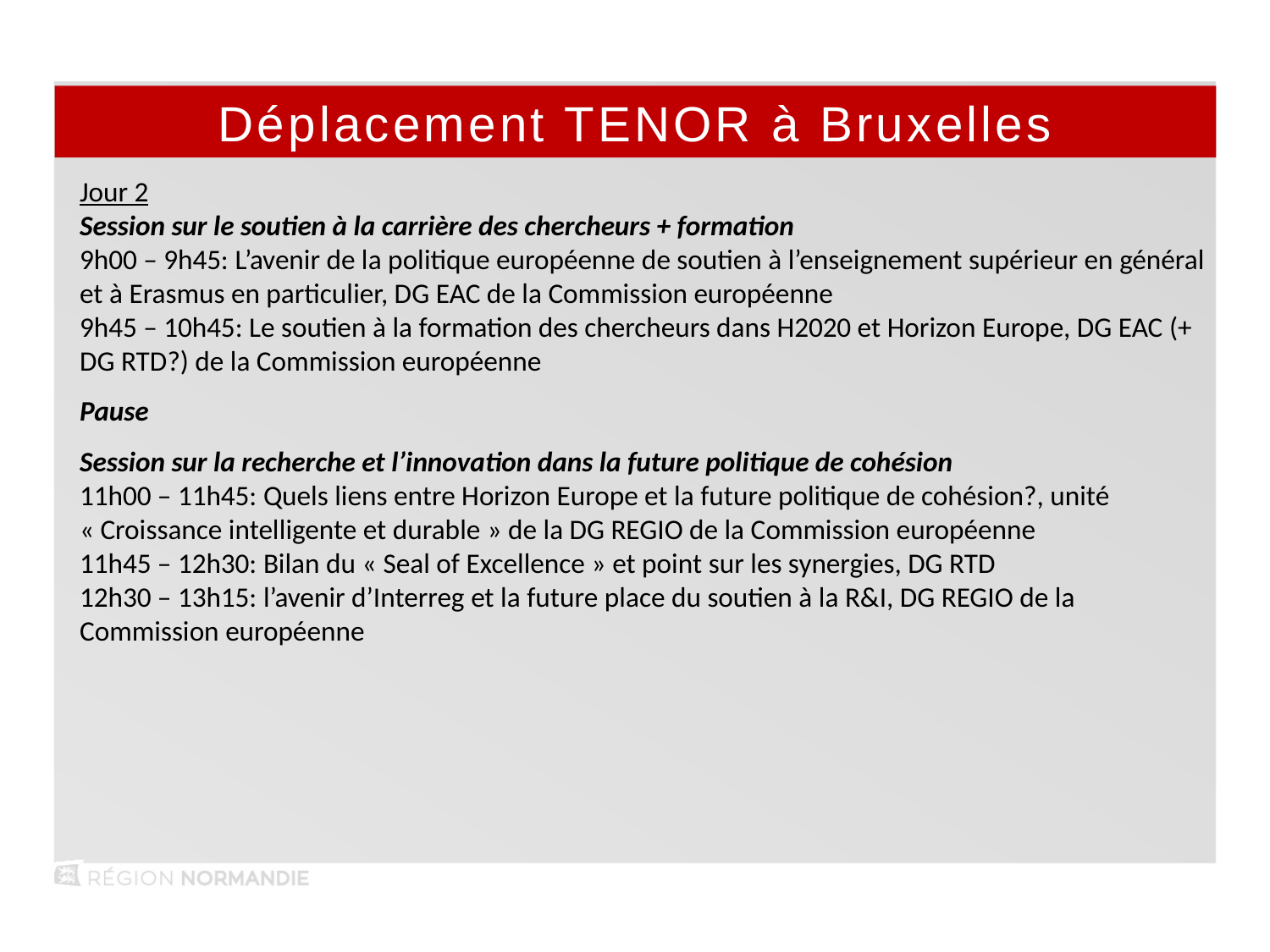

Déplacement TENOR à Bruxelles
Jour 2
Session sur le soutien à la carrière des chercheurs + formation
9h00 – 9h45: L’avenir de la politique européenne de soutien à l’enseignement supérieur en général et à Erasmus en particulier, DG EAC de la Commission européenne
9h45 – 10h45: Le soutien à la formation des chercheurs dans H2020 et Horizon Europe, DG EAC (+ DG RTD?) de la Commission européenne

Pause

Session sur la recherche et l’innovation dans la future politique de cohésion
11h00 – 11h45: Quels liens entre Horizon Europe et la future politique de cohésion?, unité « Croissance intelligente et durable » de la DG REGIO de la Commission européenne
11h45 – 12h30: Bilan du « Seal of Excellence » et point sur les synergies, DG RTD
12h30 – 13h15: l’avenir d’Interreg et la future place du soutien à la R&I, DG REGIO de la Commission européenne